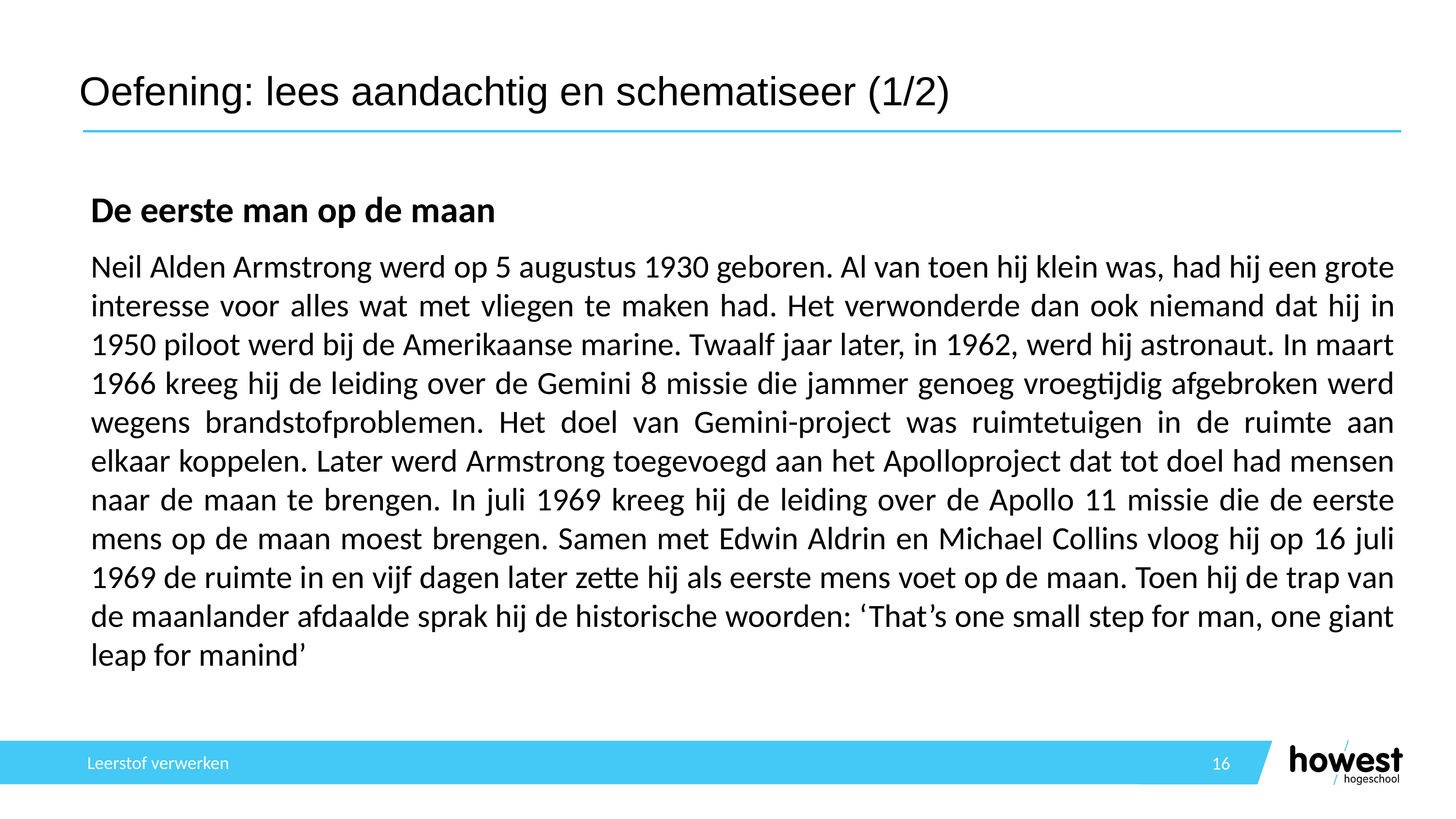

# Oefening: lees aandachtig en schematiseer (1/2)
De eerste man op de maan
Neil Alden Armstrong werd op 5 augustus 1930 geboren. Al van toen hij klein was, had hij een grote interesse voor alles wat met vliegen te maken had. Het verwonderde dan ook niemand dat hij in 1950 piloot werd bij de Amerikaanse marine. Twaalf jaar later, in 1962, werd hij astronaut. In maart 1966 kreeg hij de leiding over de Gemini 8 missie die jammer genoeg vroegtijdig afgebroken werd wegens brandstofproblemen. Het doel van Gemini-project was ruimtetuigen in de ruimte aan elkaar koppelen. Later werd Armstrong toegevoegd aan het Apolloproject dat tot doel had mensen naar de maan te brengen. In juli 1969 kreeg hij de leiding over de Apollo 11 missie die de eerste mens op de maan moest brengen. Samen met Edwin Aldrin en Michael Collins vloog hij op 16 juli 1969 de ruimte in en vijf dagen later zette hij als eerste mens voet op de maan. Toen hij de trap van de maanlander afdaalde sprak hij de historische woorden: ‘That’s one small step for man, one giant leap for manind’

Leerstof verwerken
16